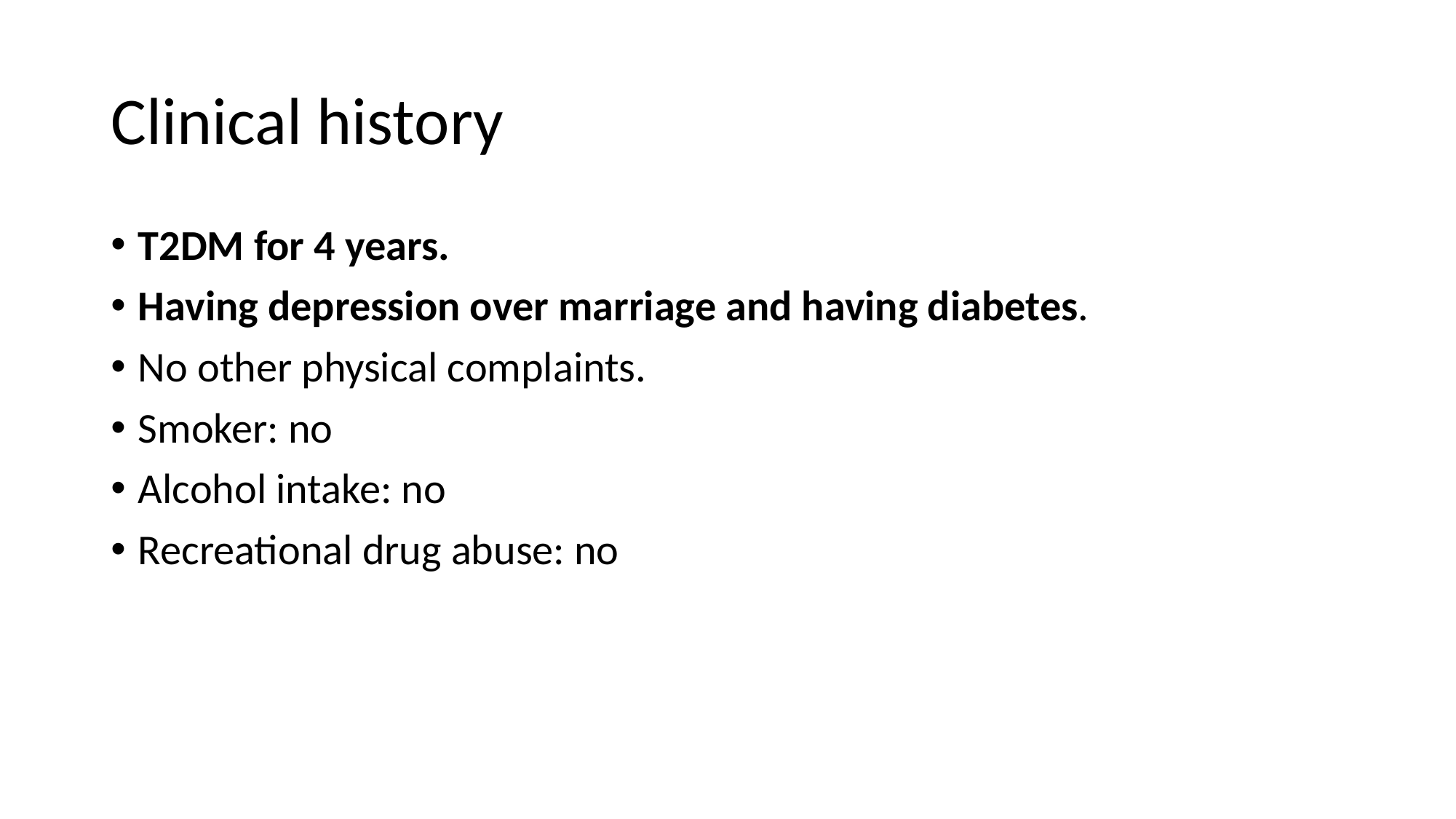

# Clinical history
T2DM for 4 years.
Having depression over marriage and having diabetes.
No other physical complaints.
Smoker: no
Alcohol intake: no
Recreational drug abuse: no